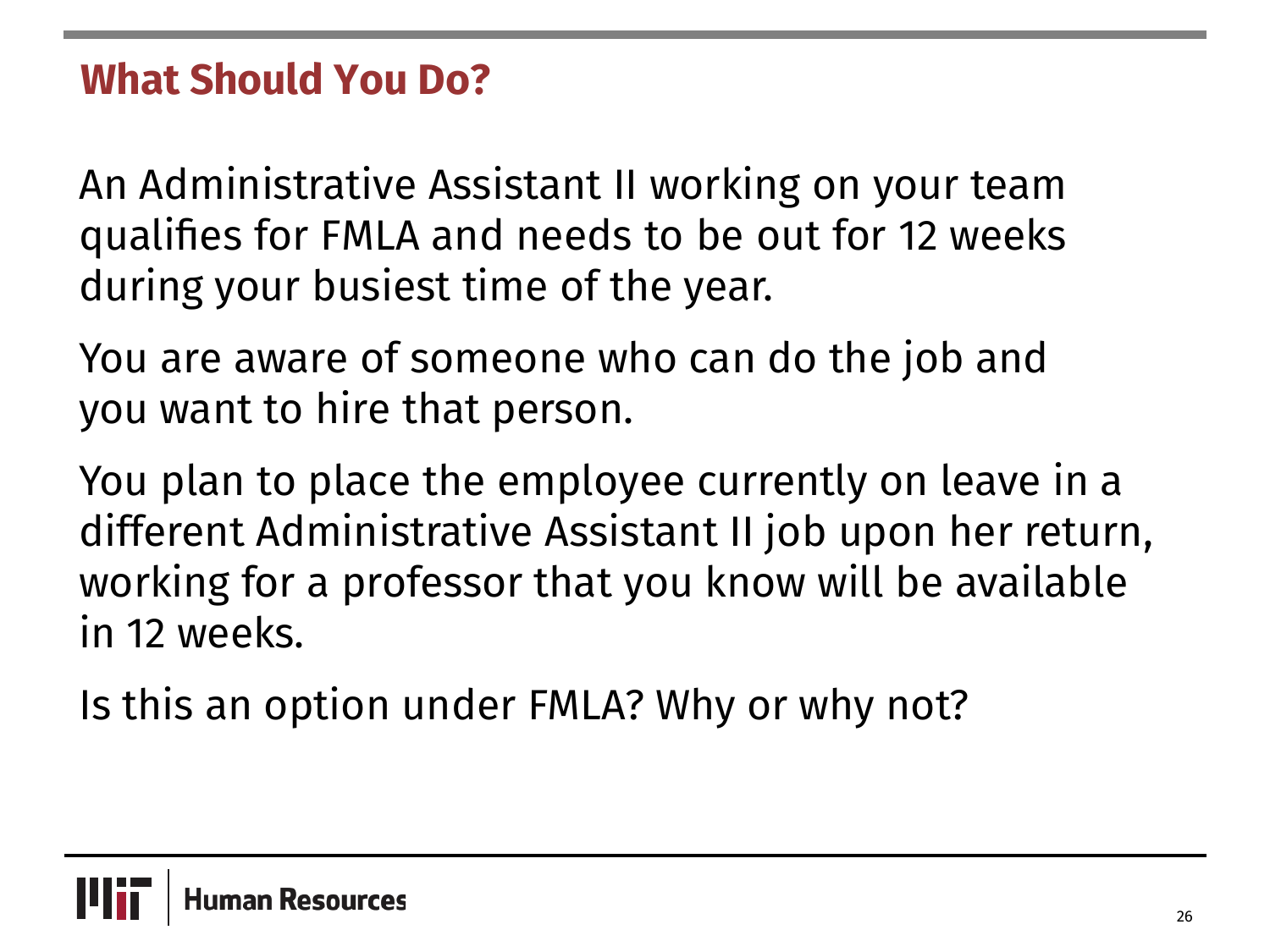

What Should You Do?

An Administrative Assistant II working on your team qualifies for FMLA and needs to be out for 12 weeks during your busiest time of the year.
You are aware of someone who can do the job and you want to hire that person.
You plan to place the employee currently on leave in a different Administrative Assistant II job upon her return, working for a professor that you know will be available in 12 weeks.
Is this an option under FMLA? Why or why not?
26